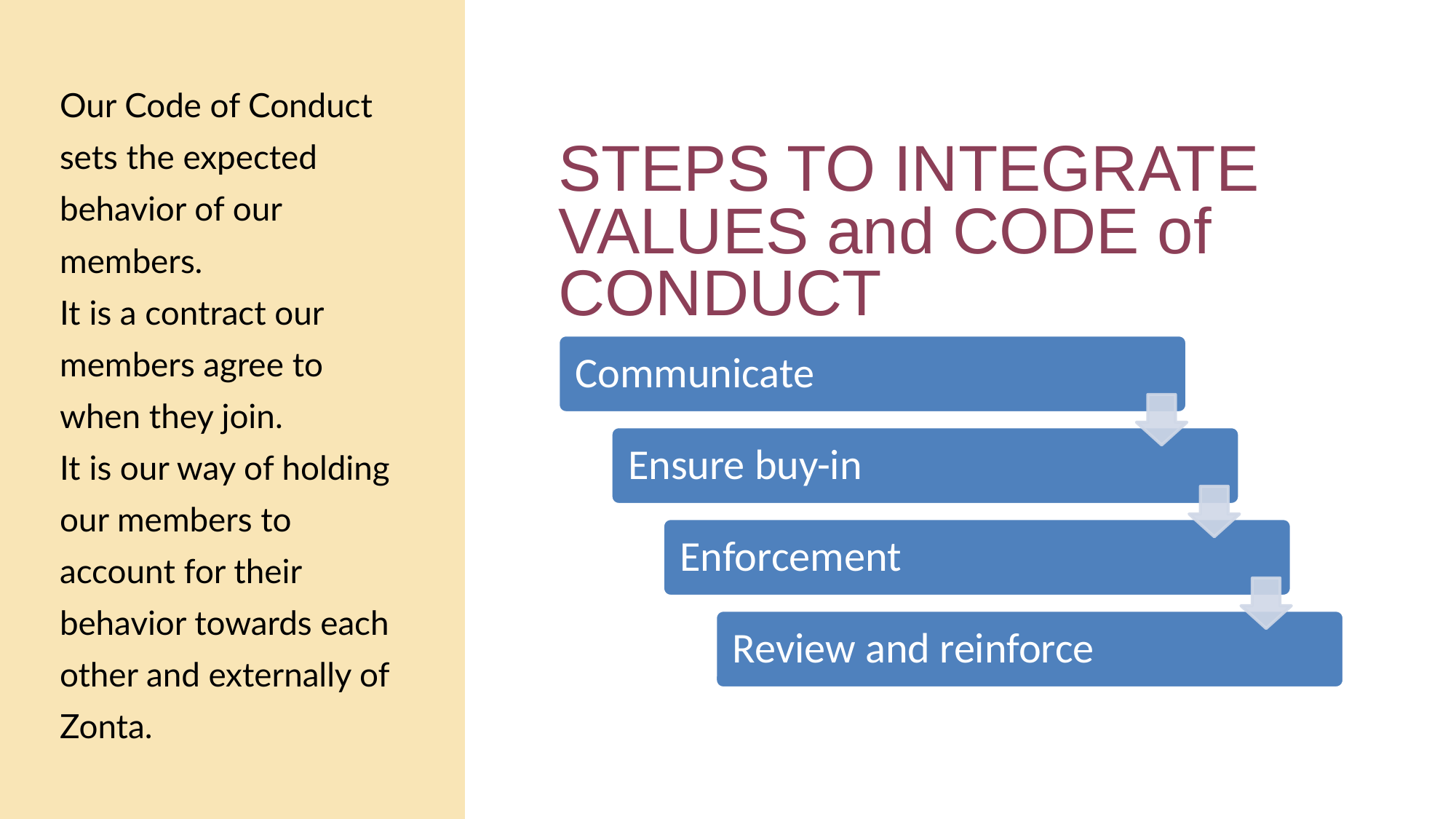

Our Code of Conduct sets the expected behavior of our members.
It is a contract our members agree to when they join.
It is our way of holding our members to account for their behavior towards each other and externally of Zonta.
STEPS TO INTEGRATE VALUES and CODE of CONDUCT
Communicate
Ensure buy-in
Enforcement
Review and reinforce